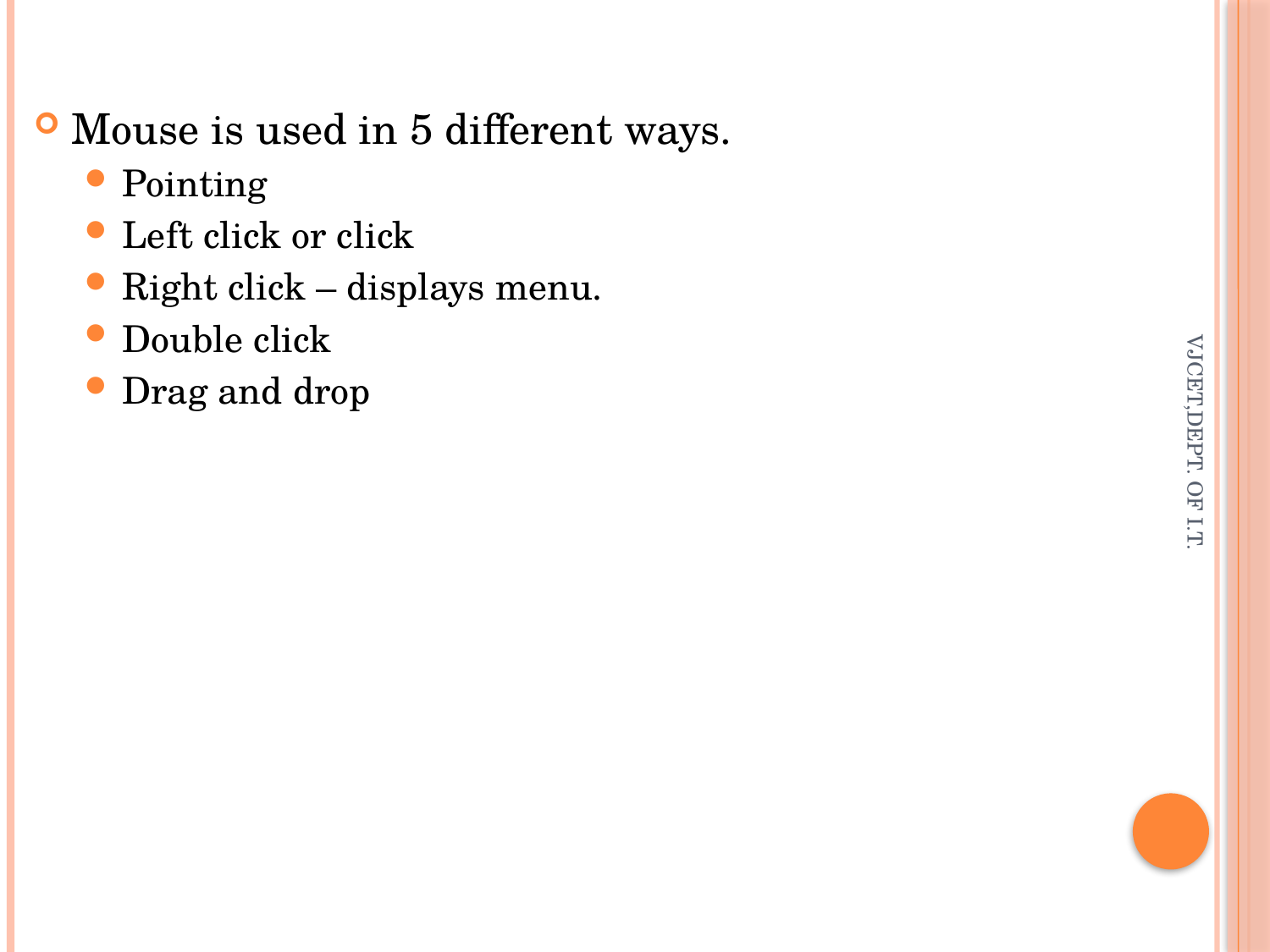

Mouse is used in 5 different ways.
Pointing
Left click or click
Right click – displays menu.
Double click
Drag and drop

VJCET,DEPT. OF I.T.